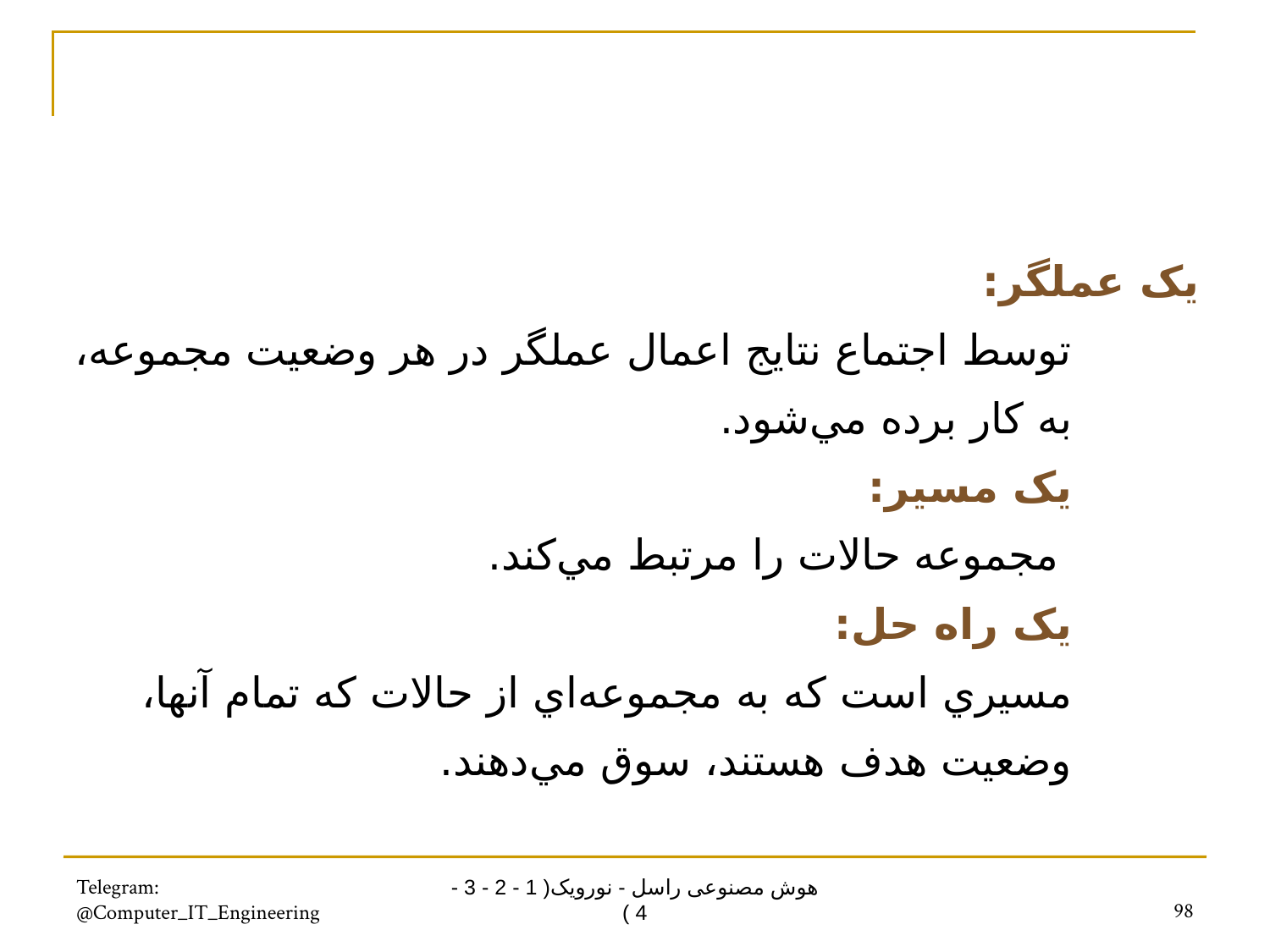

يک عملگر:
توسط اجتماع نتايج اعمال عملگر در هر وضعيت مجموعه، به کار برده مي‌شود.
يک مسير:
 مجموعه حالات را مرتبط مي‌کند.
يک راه حل:
مسيري است که به مجموعه‌اي از حالات که تمام آنها، وضعيت هدف هستند، سوق مي‌دهند.
Telegram: @Computer_IT_Engineering
98
هوش مصنوعی راسل - نورویک( 1 - 2 - 3 - 4 )